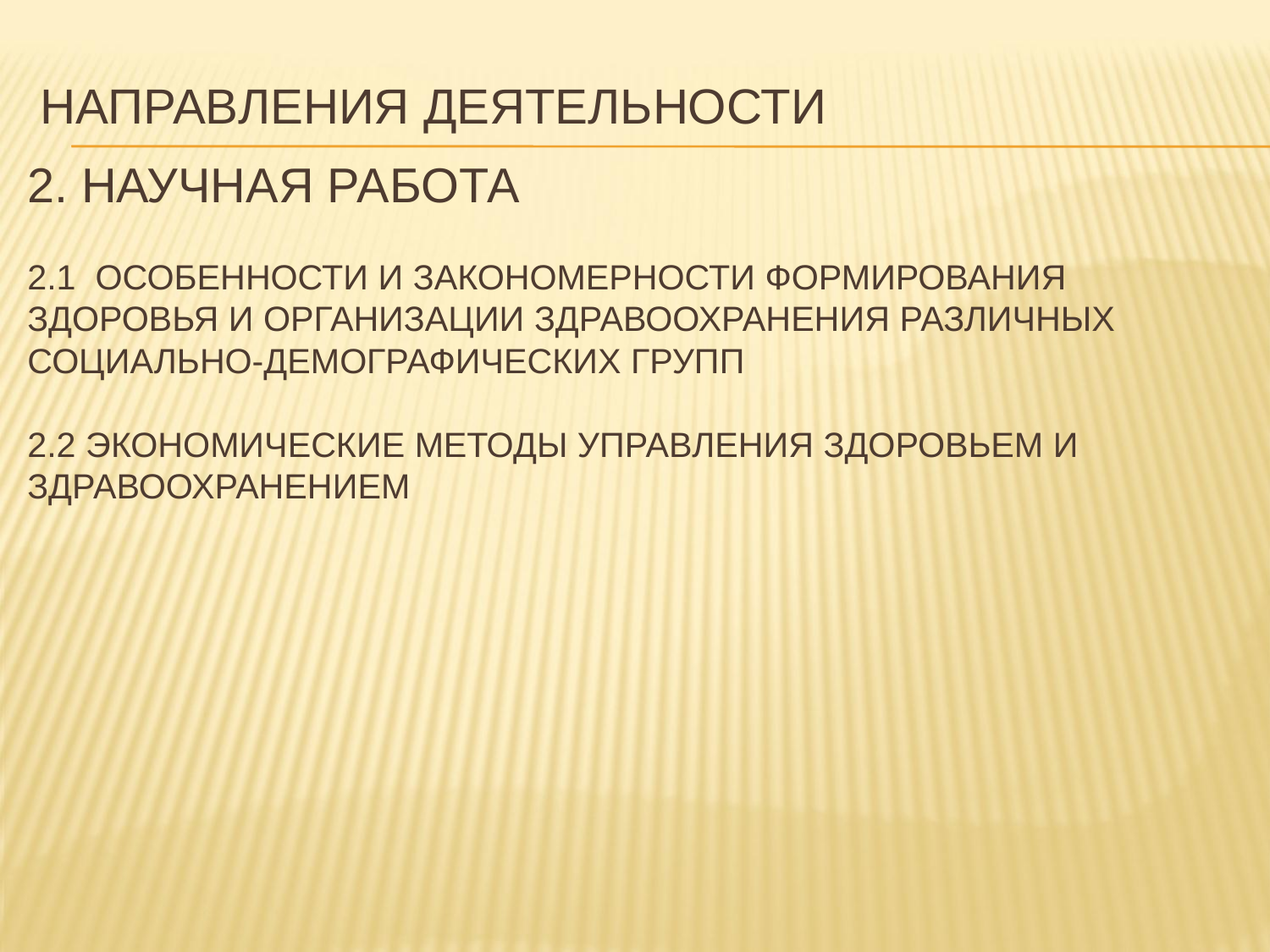

# Направления деятельности
2. научная работа

2.1  особенности и закономерности формирования здоровья и организации здравоохранения различных социально-демографических групп

2.2 экономические методы управления здоровьем и здравоохранением